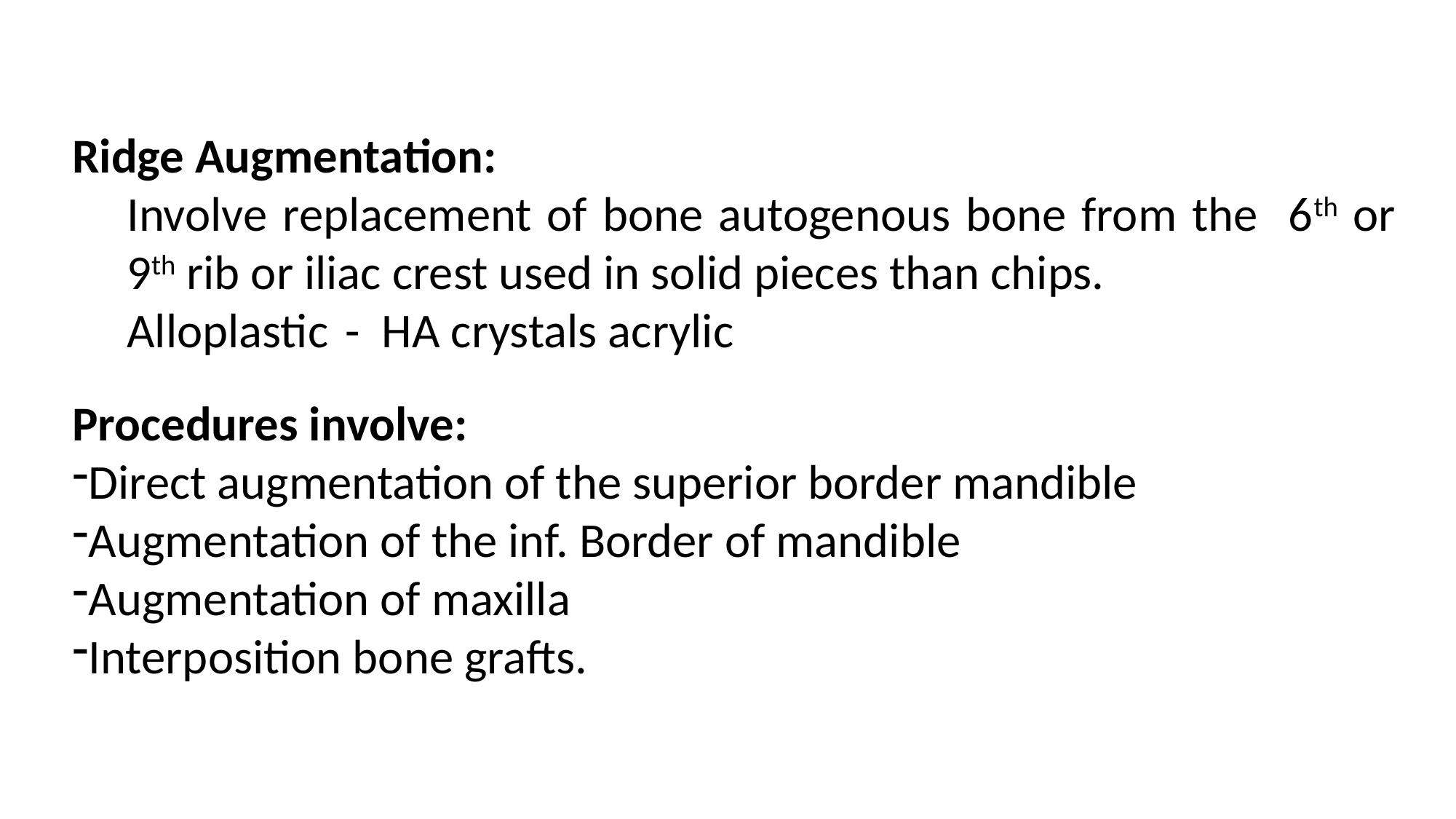

Ridge Augmentation:
Involve replacement of bone autogenous bone from the  6th or 9th rib or iliac crest used in solid pieces than chips.
Alloplastic 	-  HA crystals acrylic

Procedures involve:
Direct augmentation of the superior border mandible
Augmentation of the inf. Border of mandible
Augmentation of maxilla
Interposition bone grafts.